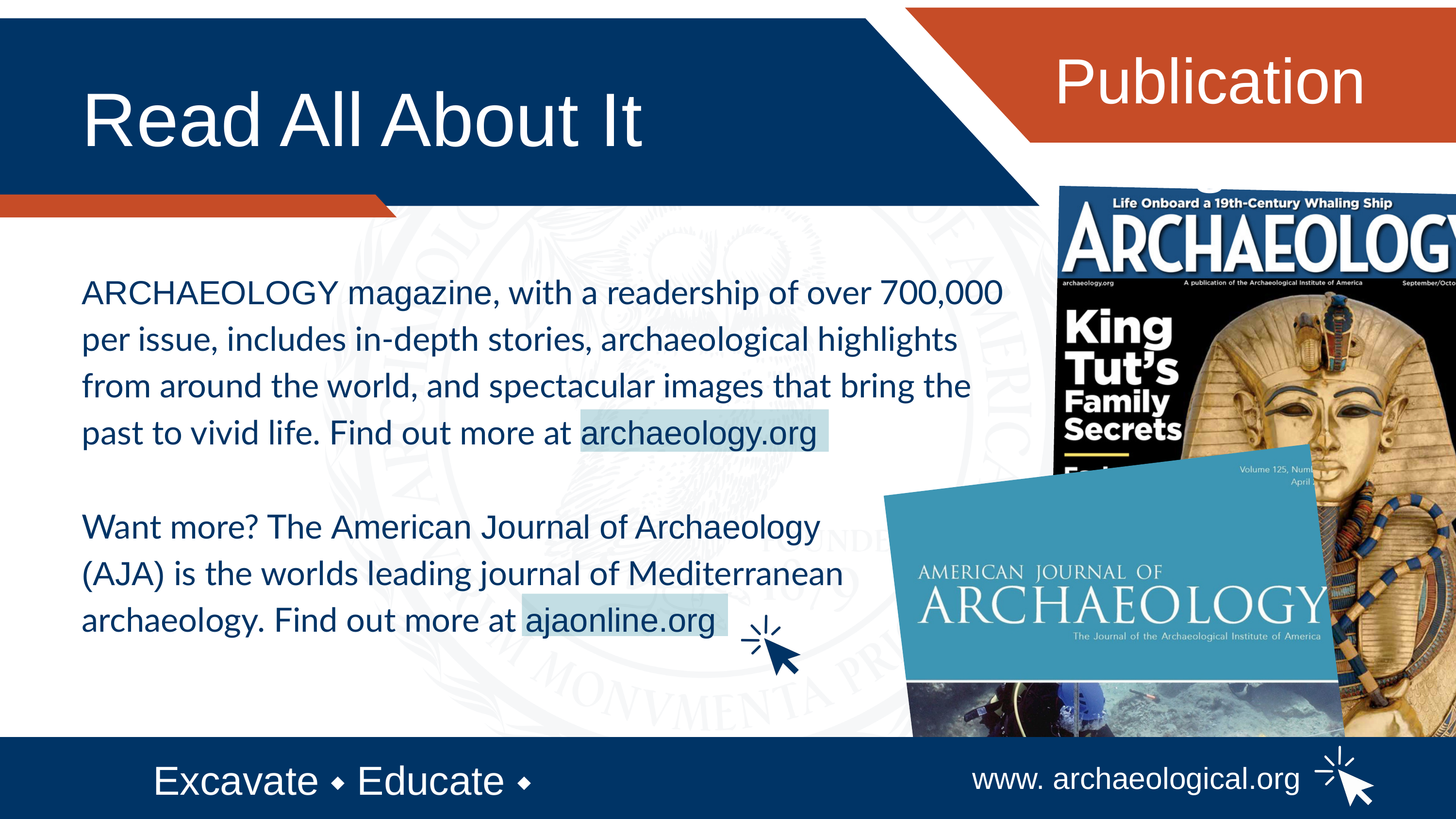

Publications
Read All About It

ARCHAEOLOGY magazine, with a readership of over 700,000 per issue, includes in-depth stories, archaeological highlights from around the world, and spectacular images that bring the past to vivid life. Find out more at archaeology.org

Want more? The American Journal of Archaeology (AJA) is the worlds leading journal of Mediterranean archaeology. Find out more at ajaonline.org

Excavate ⬩ Educate ⬩ Advocate
www. archaeological.org